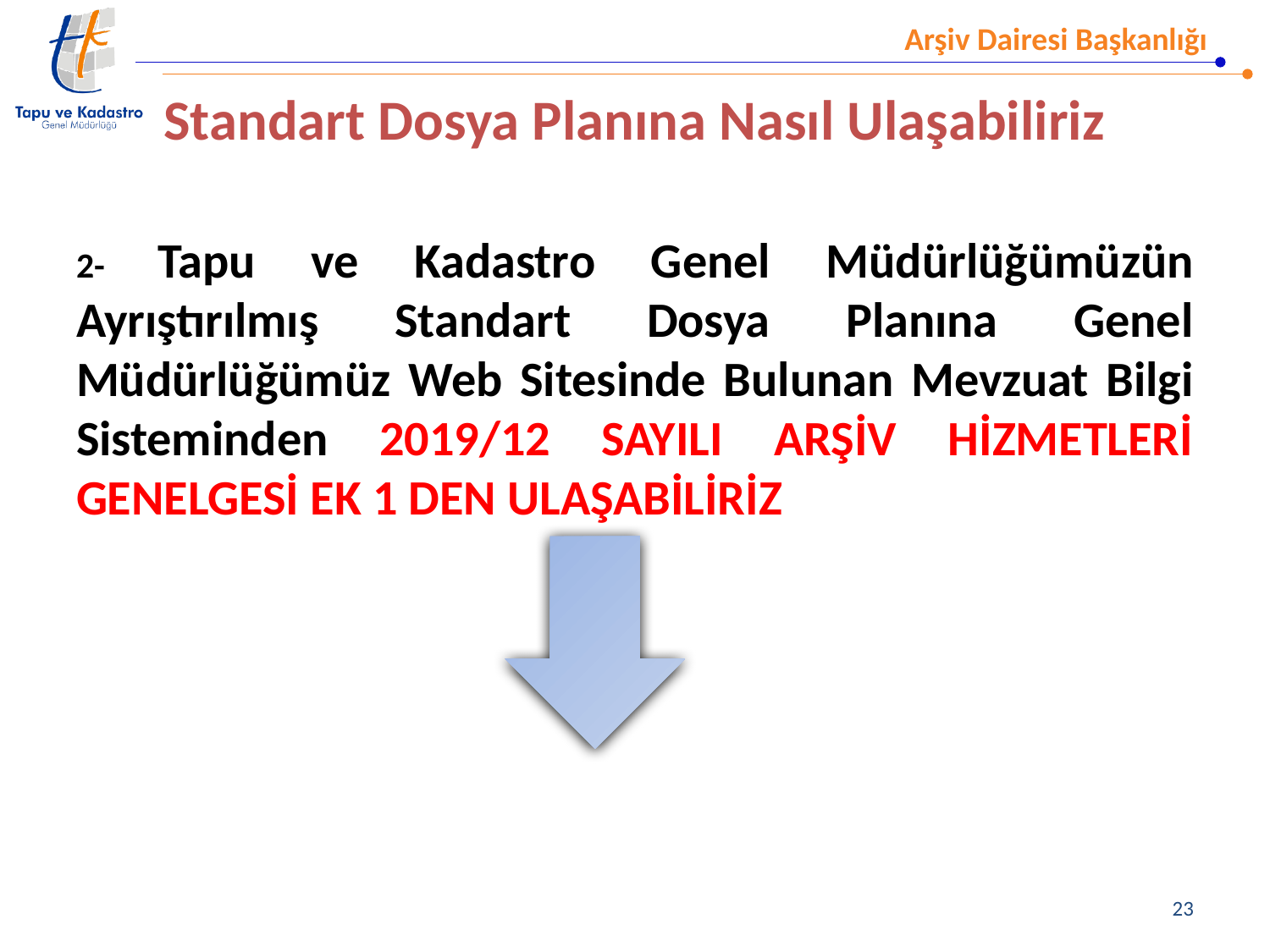

# Standart Dosya Planına Nasıl Ulaşabiliriz
2- Tapu ve Kadastro Genel Müdürlüğümüzün Ayrıştırılmış Standart Dosya Planına Genel Müdürlüğümüz Web Sitesinde Bulunan Mevzuat Bilgi Sisteminden 2019/12 SAYILI ARŞİV HİZMETLERİ GENELGESİ EK 1 DEN ULAŞABİLİRİZ

23